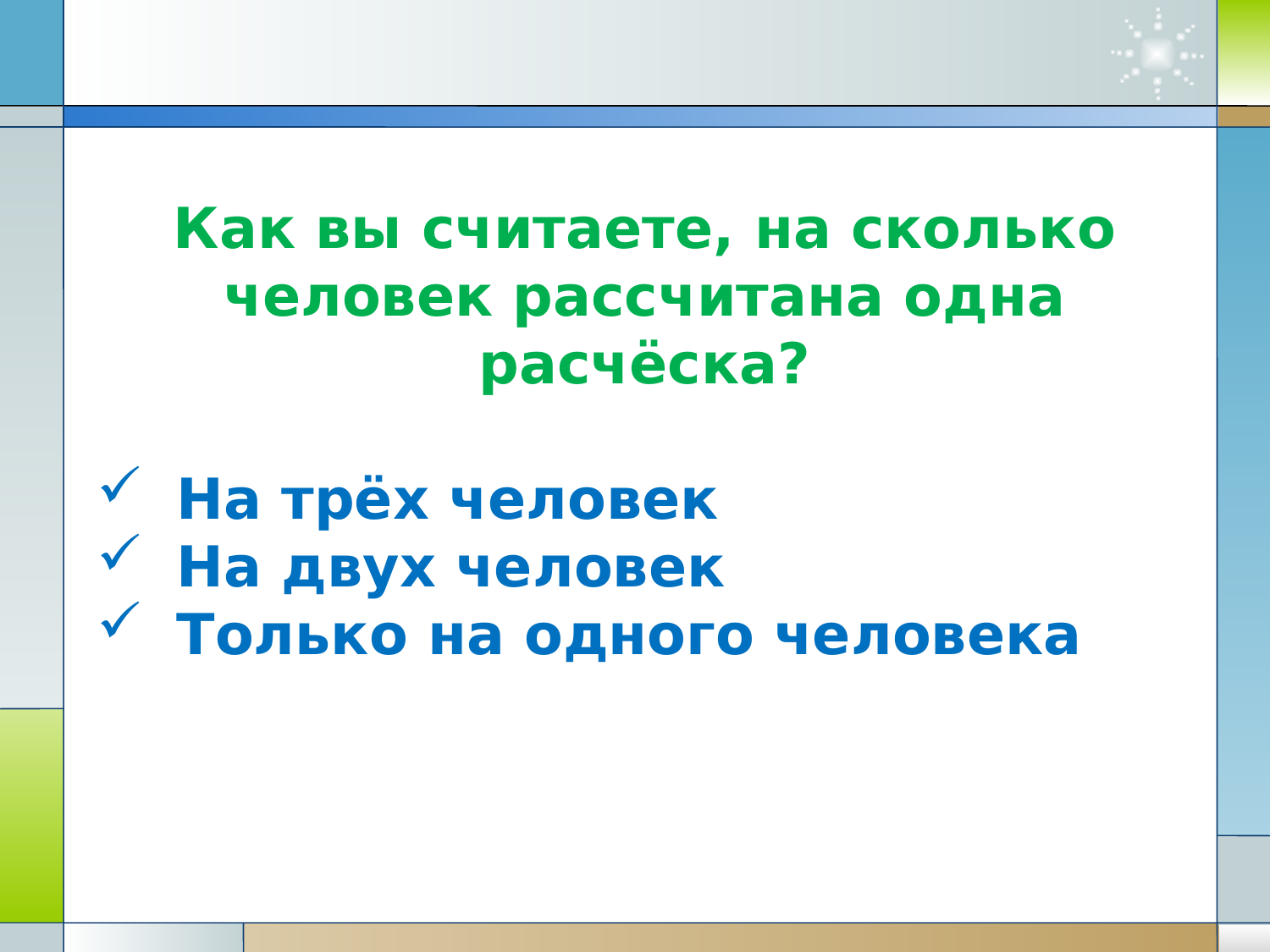

Как вы считаете, на сколько человек рассчитана одна расчёска?

На трёх человек
На двух человек
Только на одного человека